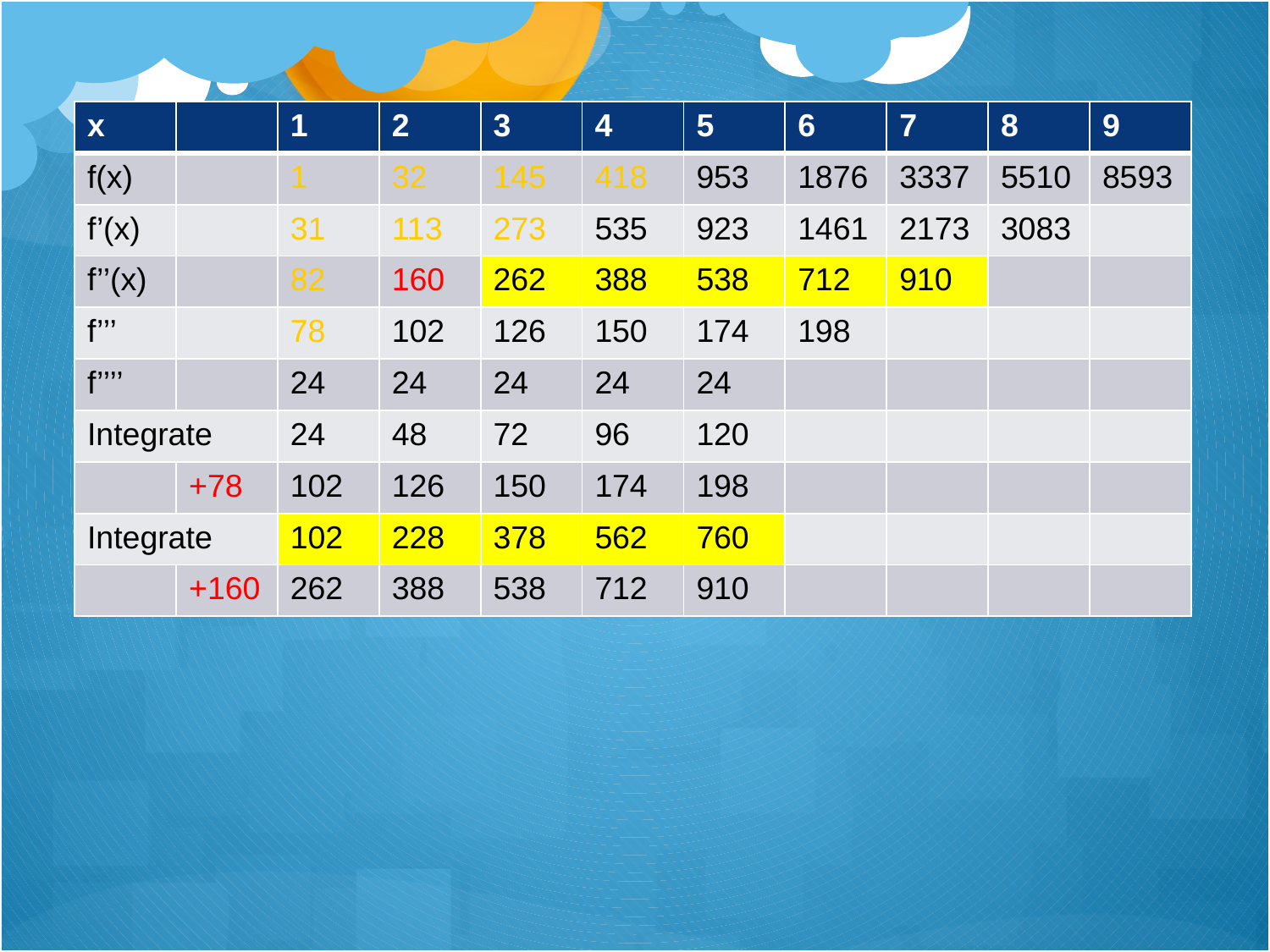

| x |  | 1 | 2 | 3 | 4 | 5 | 6 | 7 | 8 | 9 |
| --- | --- | --- | --- | --- | --- | --- | --- | --- | --- | --- |
| f(x) |  | 1 | 32 | 145 | 418 | 953 | 1876 | 3337 | 5510 | 8593 |
| f’(x) |  | 31 | 113 | 273 | 535 | 923 | 1461 | 2173 | 3083 |  |
| f’’(x) |  | 82 | 160 | 262 | 388 | 538 | 712 | 910 |  |  |
| f’’’ |  | 78 | 102 | 126 | 150 | 174 | 198 |  |  |  |
| f’’’’ |  | 24 | 24 | 24 | 24 | 24 |  |  |  |  |
| Integrate |  | 24 | 48 | 72 | 96 | 120 |  |  |  |  |
|  | +78 | 102 | 126 | 150 | 174 | 198 |  |  |  |  |
| Integrate |  | 102 | 228 | 378 | 562 | 760 |  |  |  |  |
|  | +160 | 262 | 388 | 538 | 712 | 910 |  |  |  |  |